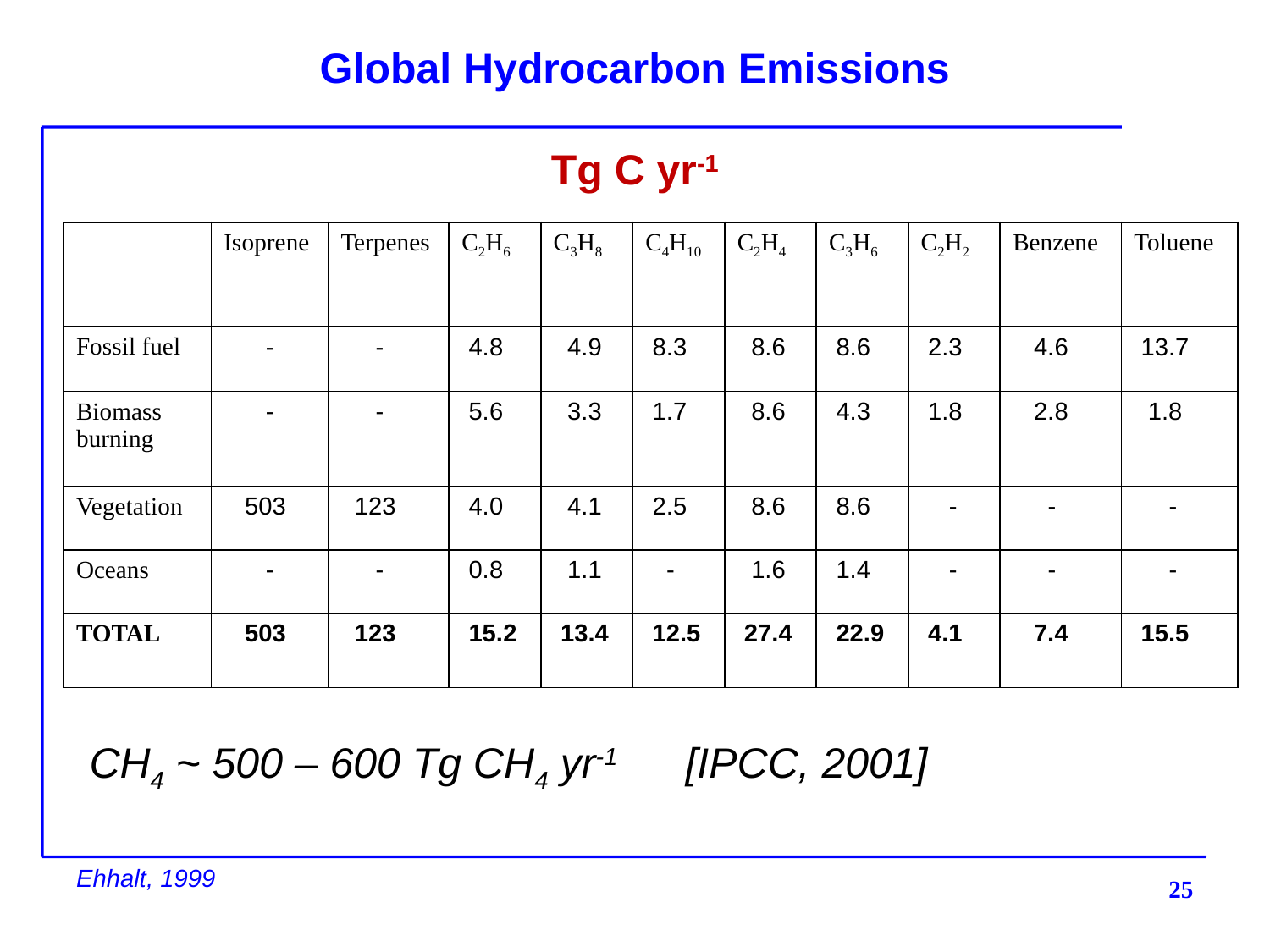

# Global Hydrocarbon Emissions Tg C yr-1
|  | Isoprene | Terpenes | C2H6 | C3H8 | C4H10 | C2H4 | C3H6 | C2H2 | Benzene | Toluene |
| --- | --- | --- | --- | --- | --- | --- | --- | --- | --- | --- |
| Fossil fuel | - | - | 4.8 | 4.9 | 8.3 | 8.6 | 8.6 | 2.3 | 4.6 | 13.7 |
| Biomass burning | - | - | 5.6 | 3.3 | 1.7 | 8.6 | 4.3 | 1.8 | 2.8 | 1.8 |
| Vegetation | 503 | 123 | 4.0 | 4.1 | 2.5 | 8.6 | 8.6 | - | - | - |
| Oceans | - | - | 0.8 | 1.1 | - | 1.6 | 1.4 | - | - | - |
| TOTAL | 503 | 123 | 15.2 | 13.4 | 12.5 | 27.4 | 22.9 | 4.1 | 7.4 | 15.5 |
CH4 ~ 500 – 600 Tg CH4 yr-1          [IPCC, 2001]
Ehhalt, 1999
25